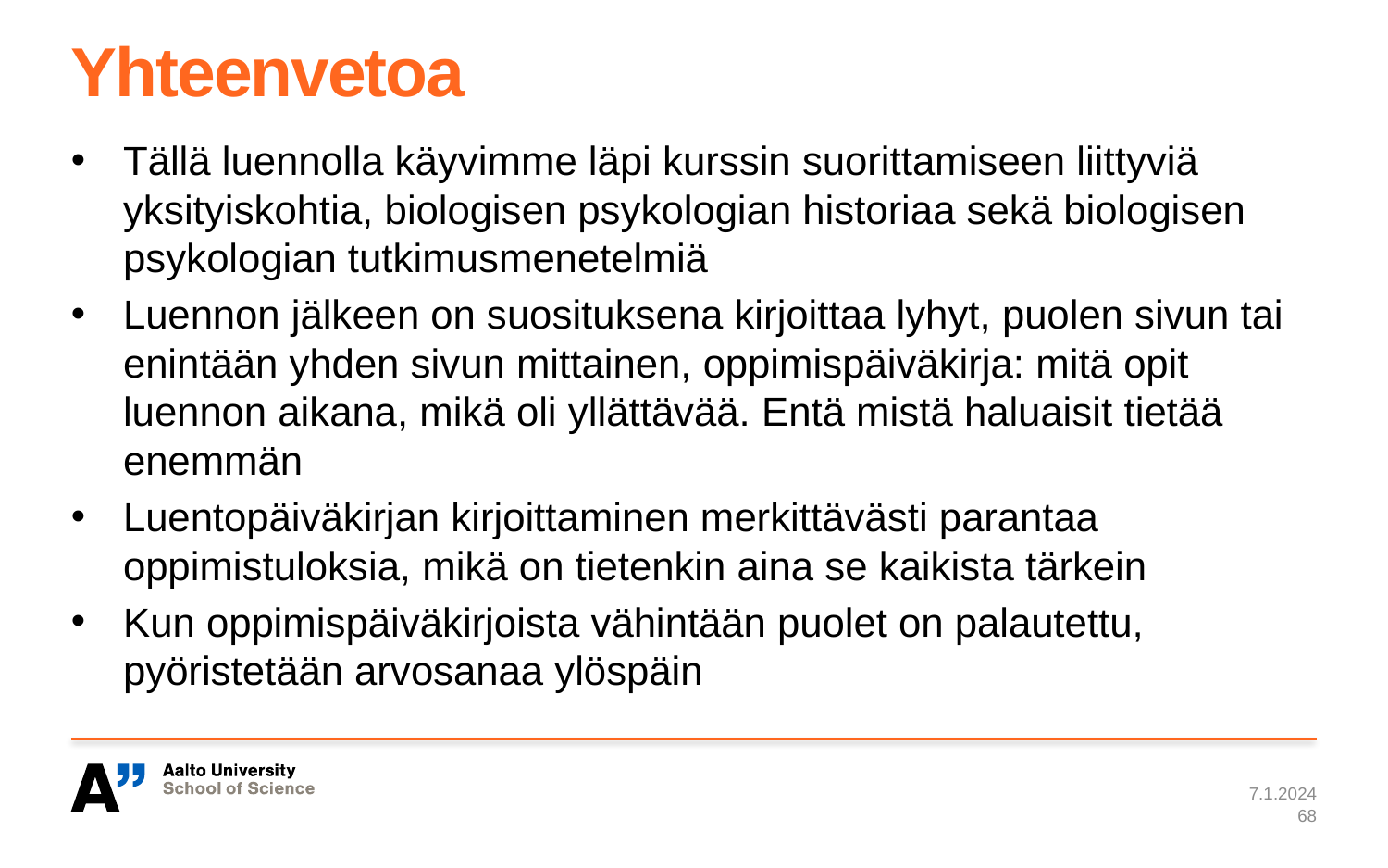

# Yhteenvetoa
Tällä luennolla käyvimme läpi kurssin suorittamiseen liittyviä yksityiskohtia, biologisen psykologian historiaa sekä biologisen psykologian tutkimusmenetelmiä
Luennon jälkeen on suosituksena kirjoittaa lyhyt, puolen sivun tai enintään yhden sivun mittainen, oppimispäiväkirja: mitä opit luennon aikana, mikä oli yllättävää. Entä mistä haluaisit tietää enemmän
Luentopäiväkirjan kirjoittaminen merkittävästi parantaa oppimistuloksia, mikä on tietenkin aina se kaikista tärkein
Kun oppimispäiväkirjoista vähintään puolet on palautettu, pyöristetään arvosanaa ylöspäin
7.1.2024
68